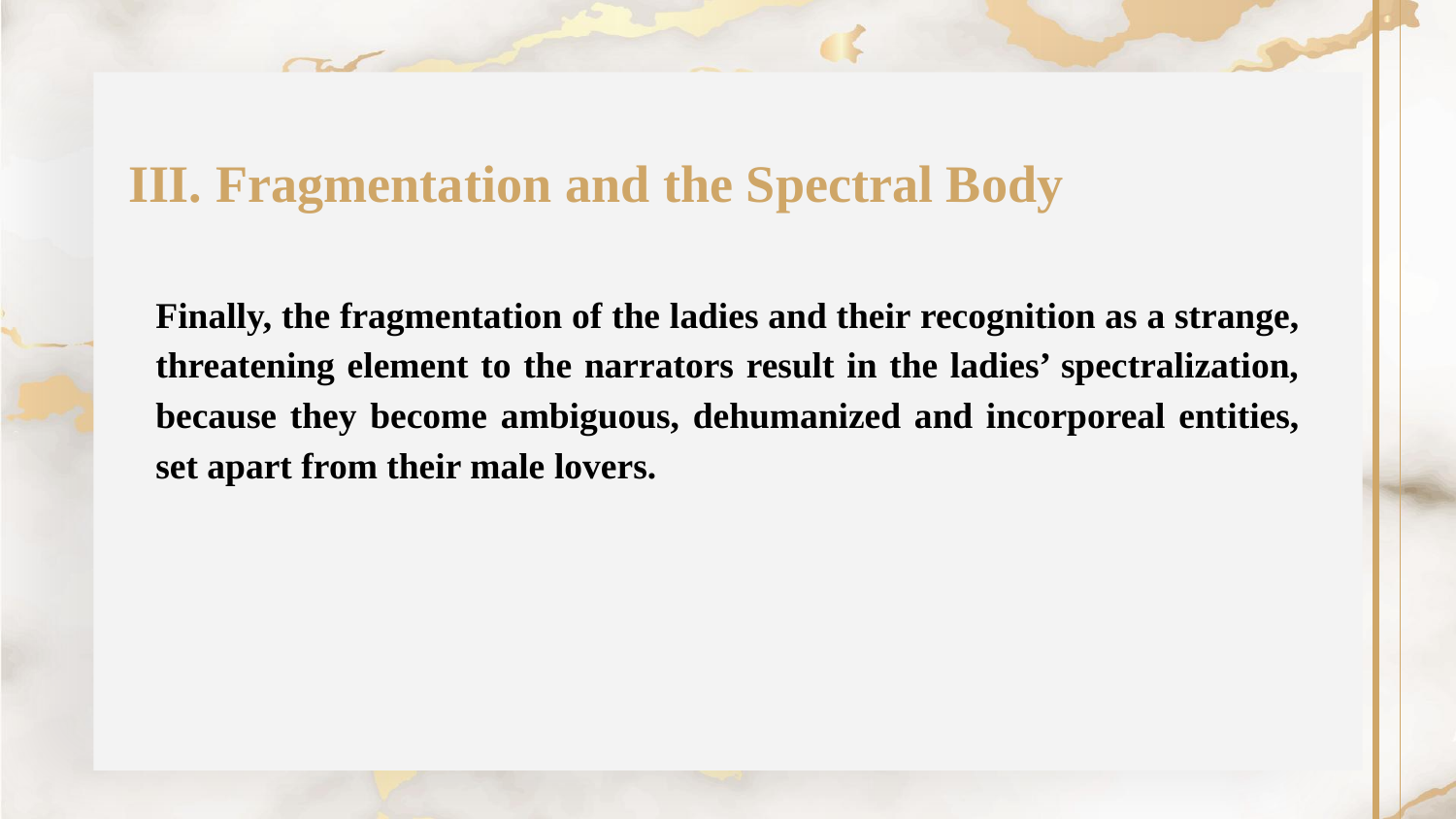

# III. Fragmentation and the Spectral Body
Finally, the fragmentation of the ladies and their recognition as a strange, threatening element to the narrators result in the ladies’ spectralization, because they become ambiguous, dehumanized and incorporeal entities, set apart from their male lovers.